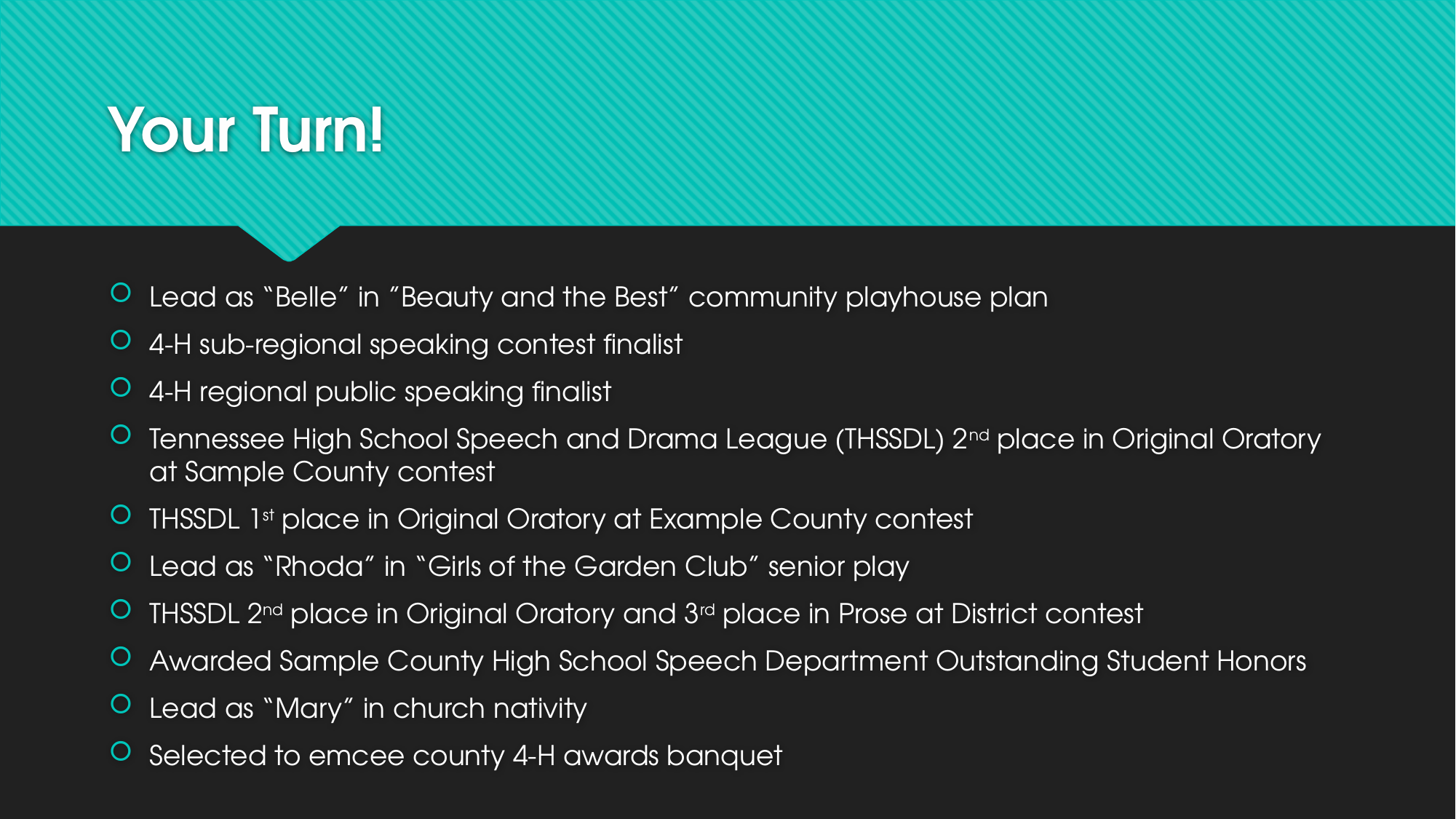

# Your Turn!
Lead as “Belle” in ”Beauty and the Best” community playhouse plan
4-H sub-regional speaking contest finalist
4-H regional public speaking finalist
Tennessee High School Speech and Drama League (THSSDL) 2nd place in Original Oratory at Sample County contest
THSSDL 1st place in Original Oratory at Example County contest
Lead as “Rhoda” in “Girls of the Garden Club” senior play
THSSDL 2nd place in Original Oratory and 3rd place in Prose at District contest
Awarded Sample County High School Speech Department Outstanding Student Honors
Lead as “Mary” in church nativity
Selected to emcee county 4-H awards banquet